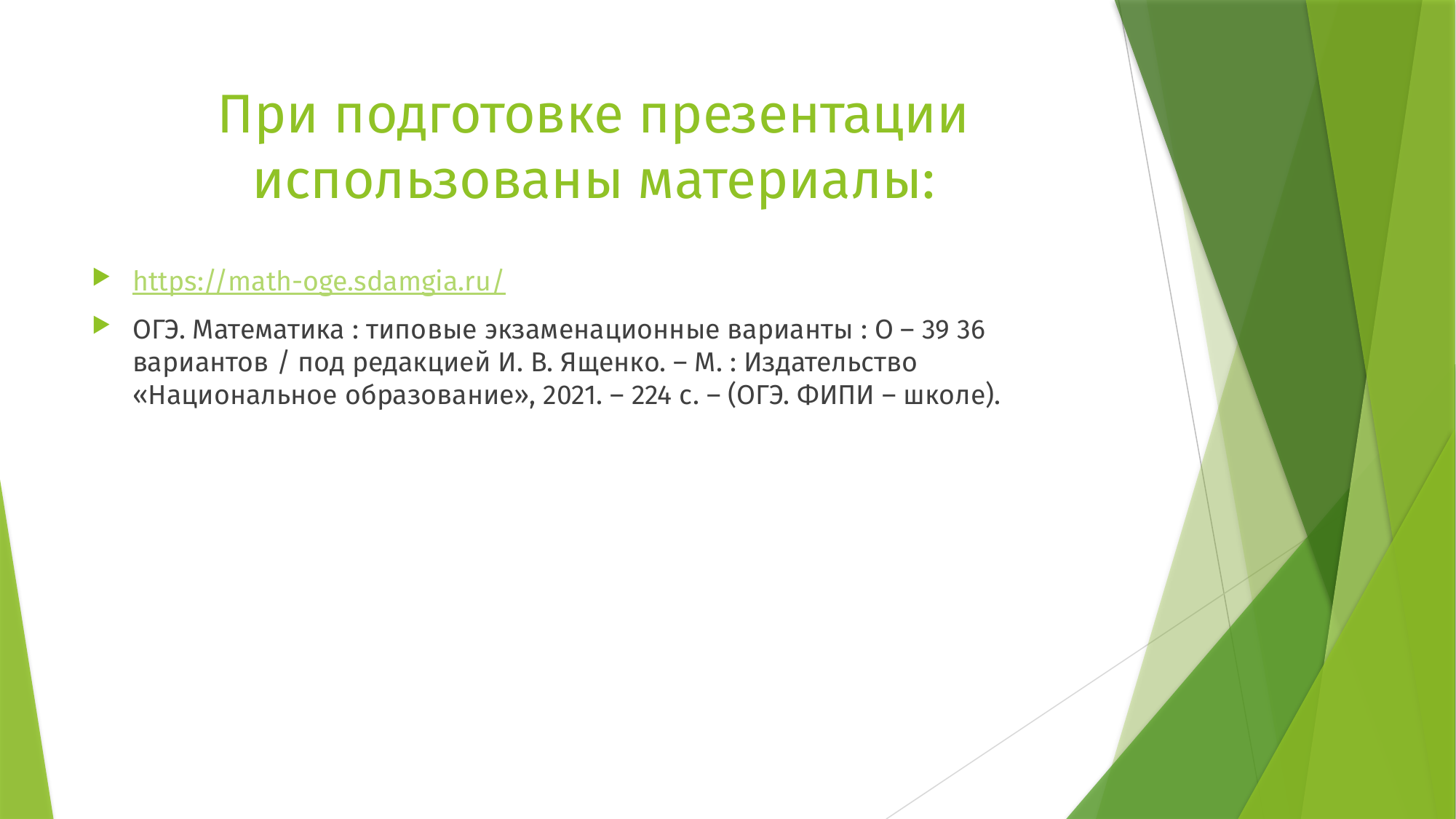

# При подготовке презентации использованы материалы:
https://math-oge.sdamgia.ru/
ОГЭ. Математика : типовые экзаменационные варианты : О – 39 36 вариантов / под редакцией И. В. Ященко. – М. : Издательство «Национальное образование», 2021. – 224 с. – (ОГЭ. ФИПИ – школе).